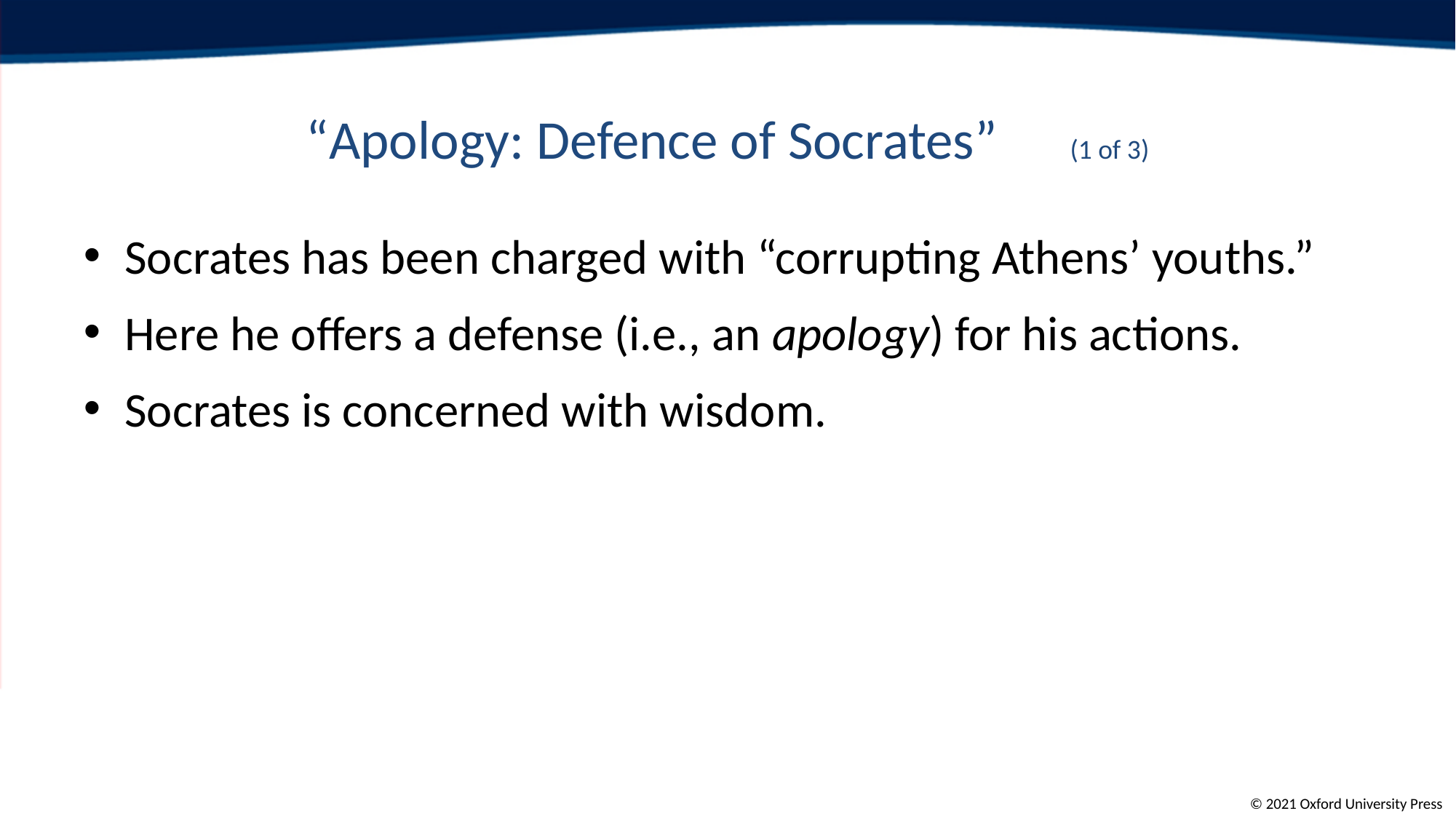

# “Apology: Defence of Socrates”	(1 of 3)
Socrates has been charged with “corrupting Athens’ youths.”
Here he offers a defense (i.e., an apology) for his actions.
Socrates is concerned with wisdom.